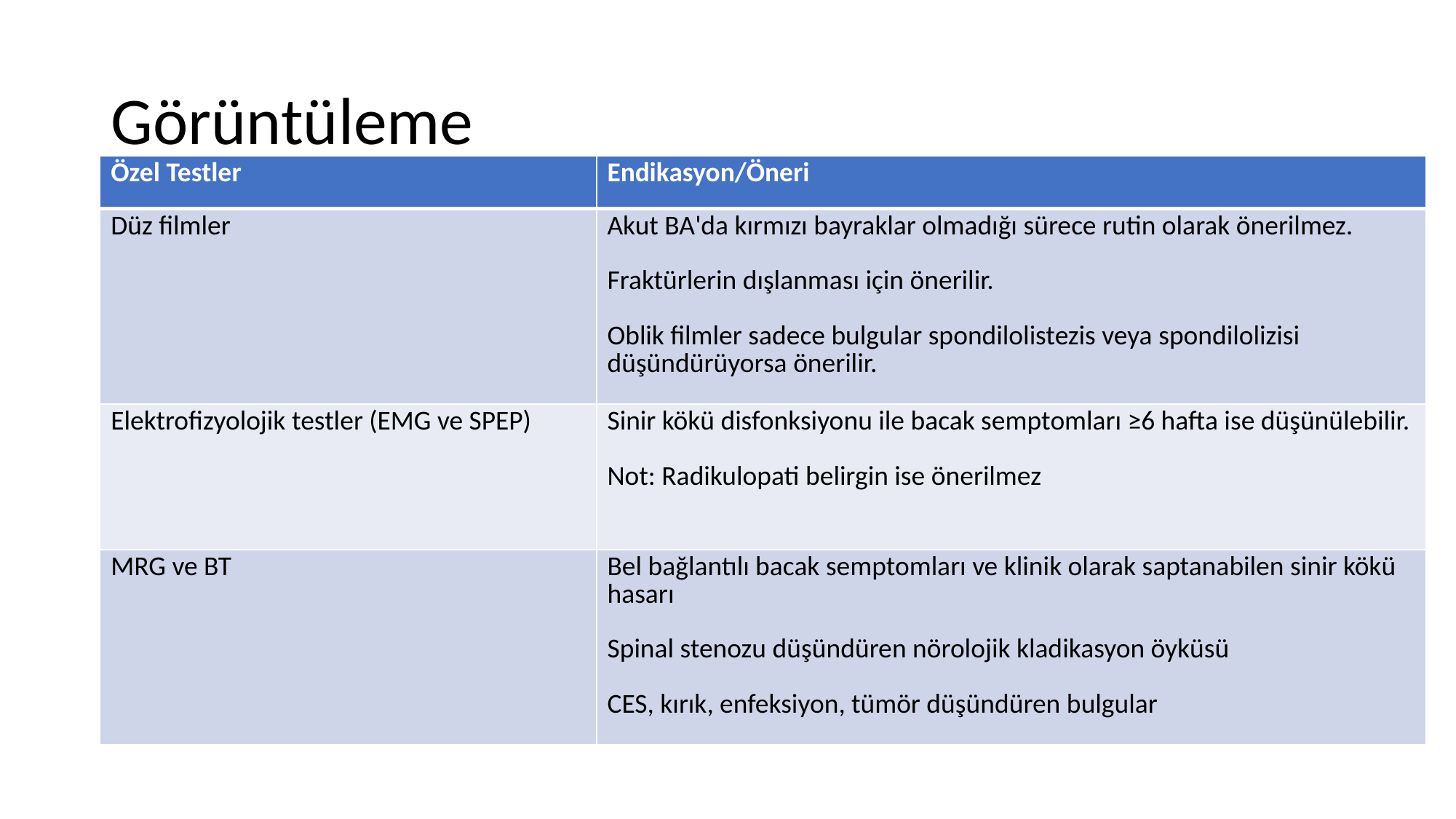

# Görüntüleme
| Özel Testler | Endikasyon/Öneri |
| --- | --- |
| Düz filmler | Akut BA'da kırmızı bayraklar olmadığı sürece rutin olarak önerilmez. Fraktürlerin dışlanması için önerilir. Oblik filmler sadece bulgular spondilolistezis veya spondilolizisi düşündürüyorsa önerilir. |
| Elektrofizyolojik testler (EMG ve SPEP) | Sinir kökü disfonksiyonu ile bacak semptomları ≥6 hafta ise düşünülebilir. Not: Radikulopati belirgin ise önerilmez |
| MRG ve BT | Bel bağlantılı bacak semptomları ve klinik olarak saptanabilen sinir kökü hasarı Spinal stenozu düşündüren nörolojik kladikasyon öyküsü CES, kırık, enfeksiyon, tümör düşündüren bulgular |